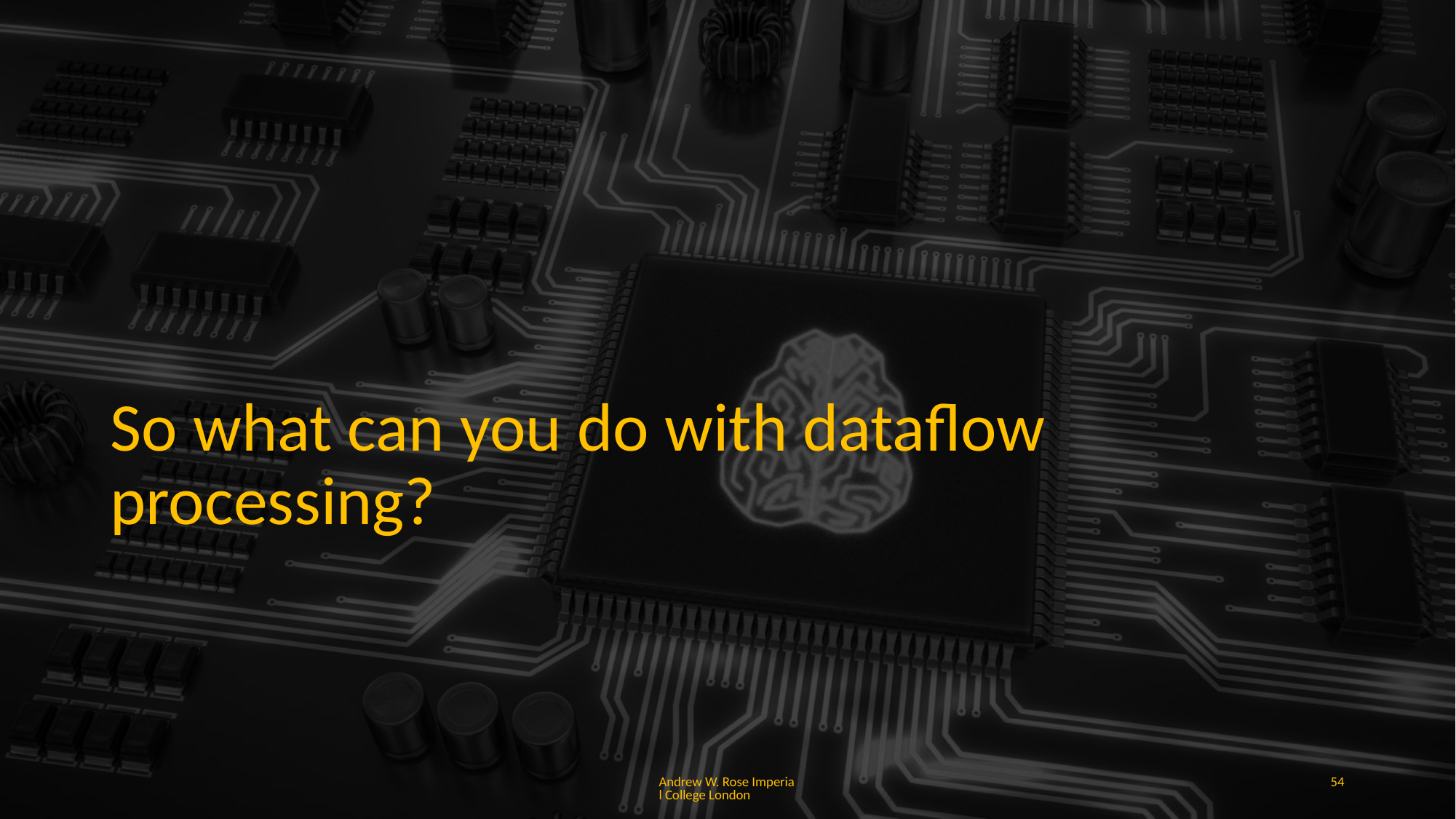

# So what can you do with dataflow processing?

Andrew W. Rose Imperial College London
54